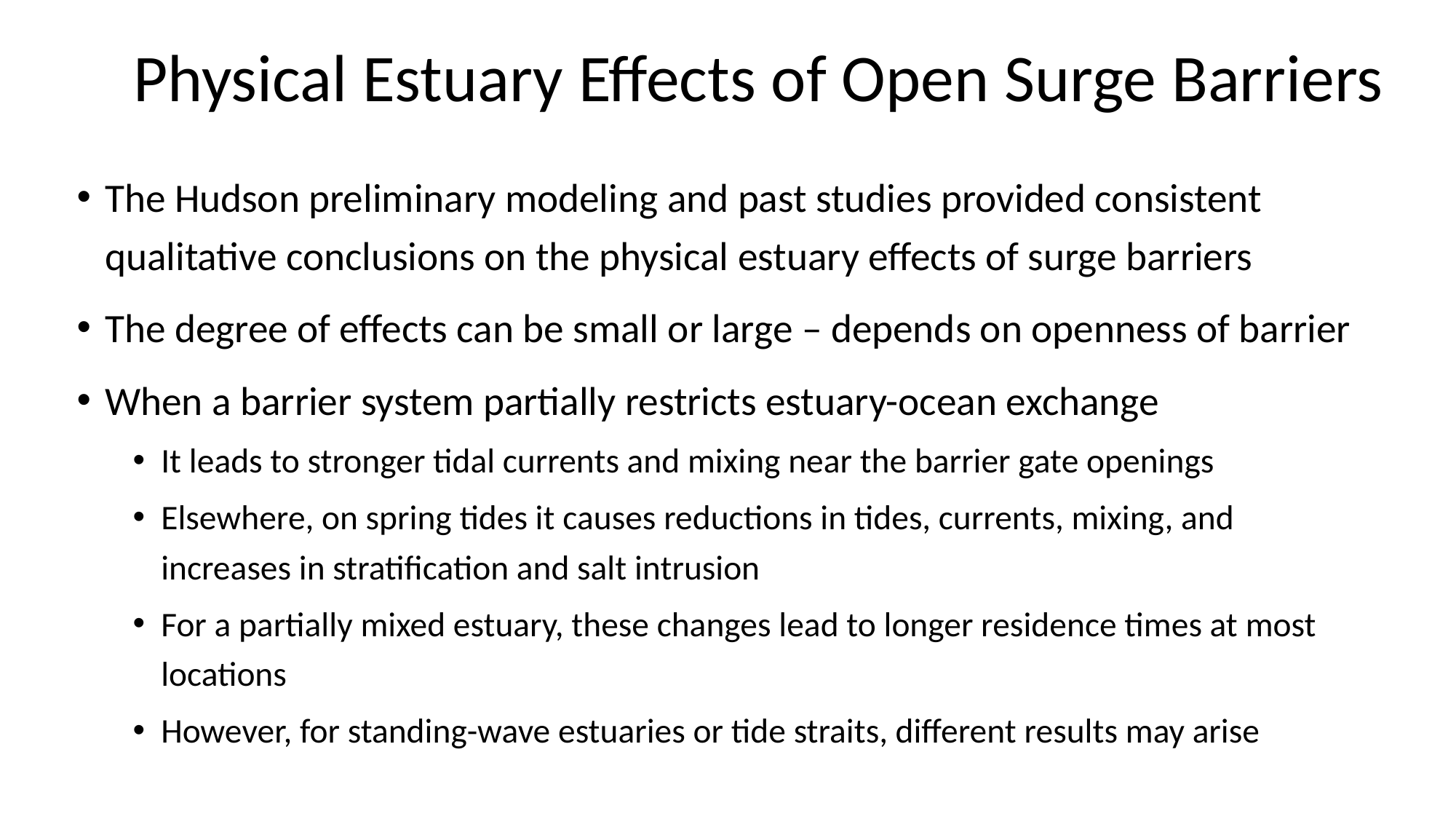

# Physical Estuary Effects of Open Surge Barriers
The Hudson preliminary modeling and past studies provided consistent qualitative conclusions on the physical estuary effects of surge barriers
The degree of effects can be small or large – depends on openness of barrier
When a barrier system partially restricts estuary-ocean exchange
It leads to stronger tidal currents and mixing near the barrier gate openings
Elsewhere, on spring tides it causes reductions in tides, currents, mixing, and increases in stratification and salt intrusion
For a partially mixed estuary, these changes lead to longer residence times at most locations
However, for standing-wave estuaries or tide straits, different results may arise